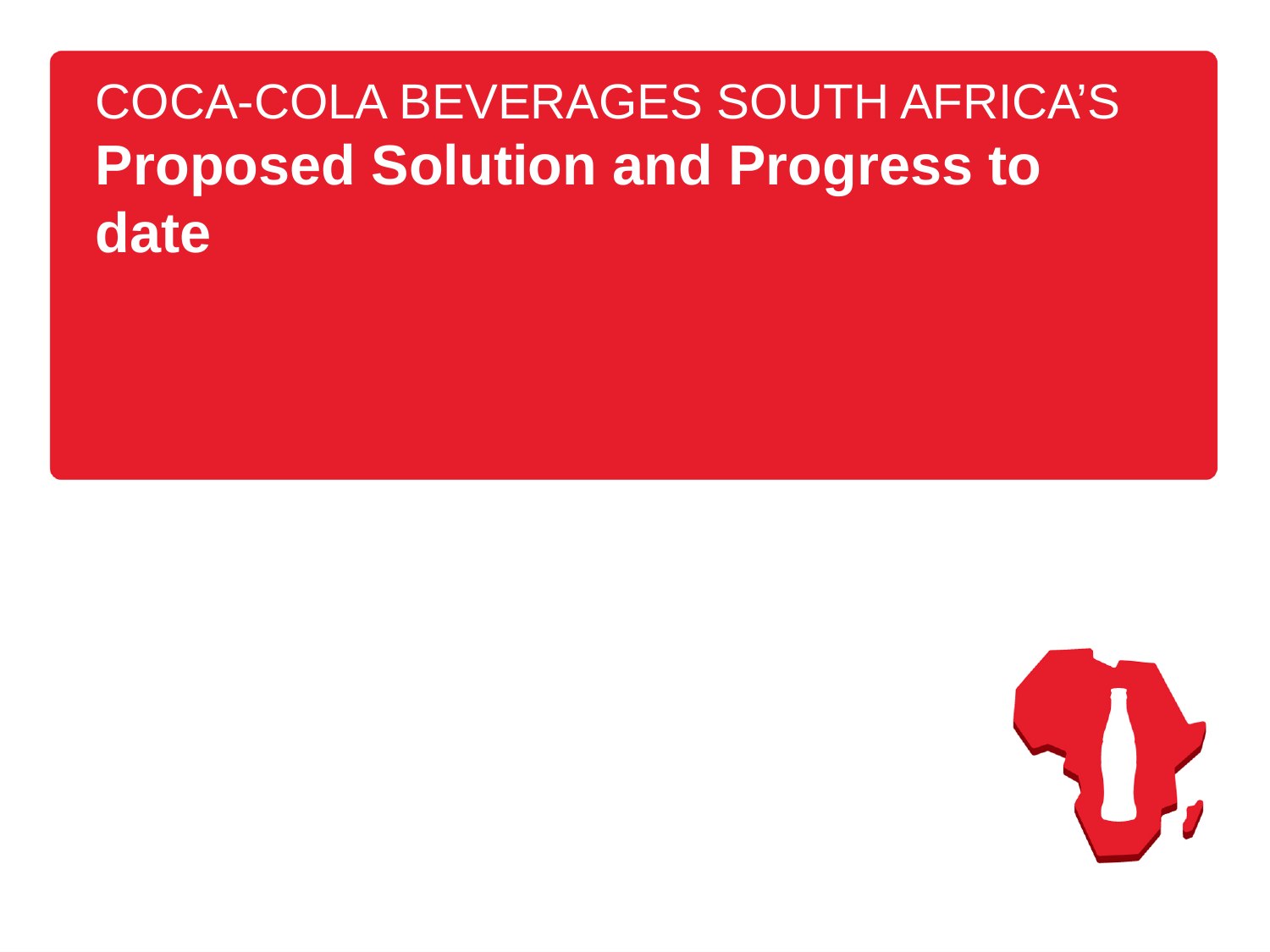

# COCA-COLA BEVERAGES SOUTH AFRICA’S Proposed Solution and Progress to date